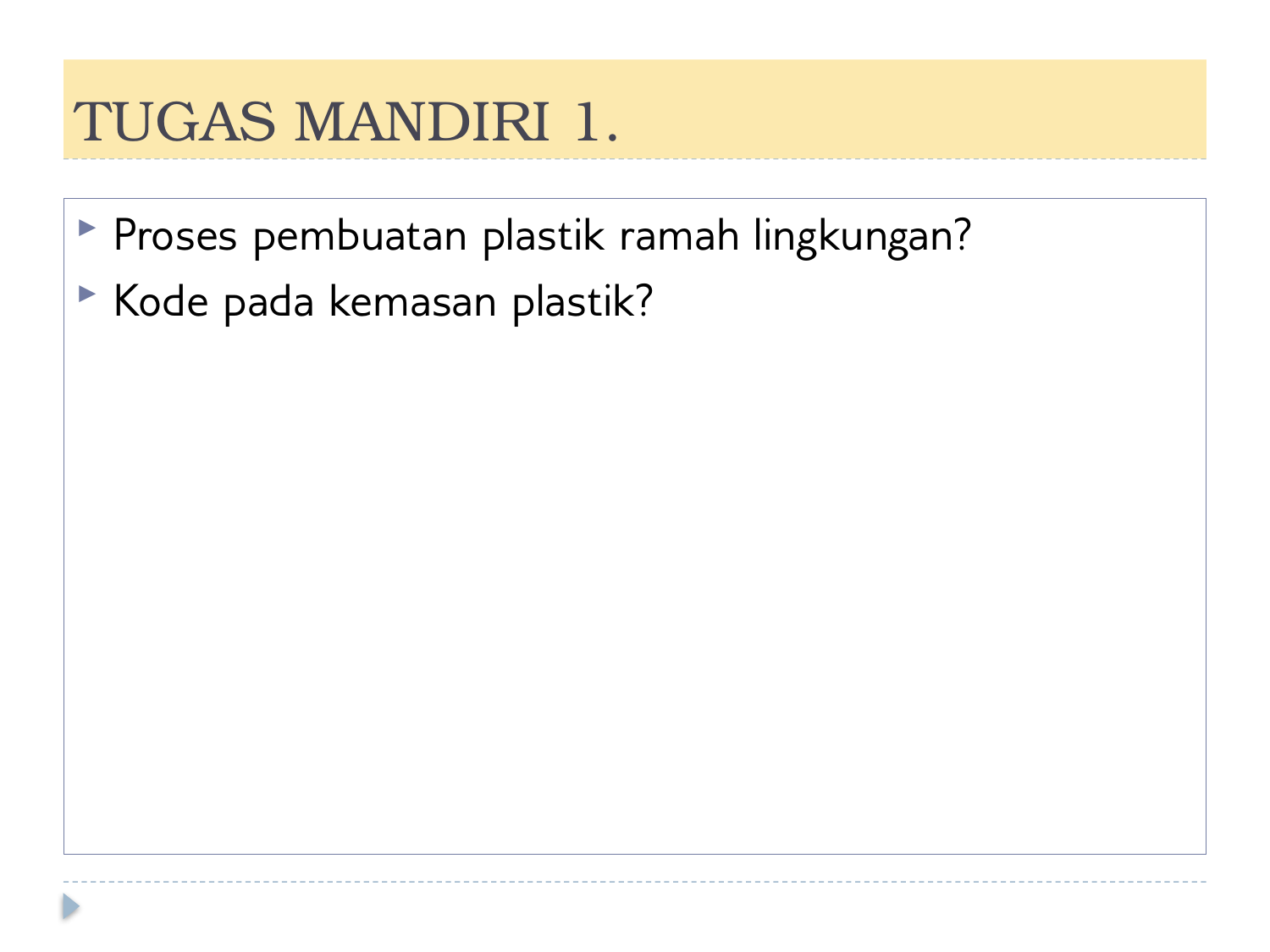

# TUGAS MANDIRI 1.
Proses pembuatan plastik ramah lingkungan?
Kode pada kemasan plastik?